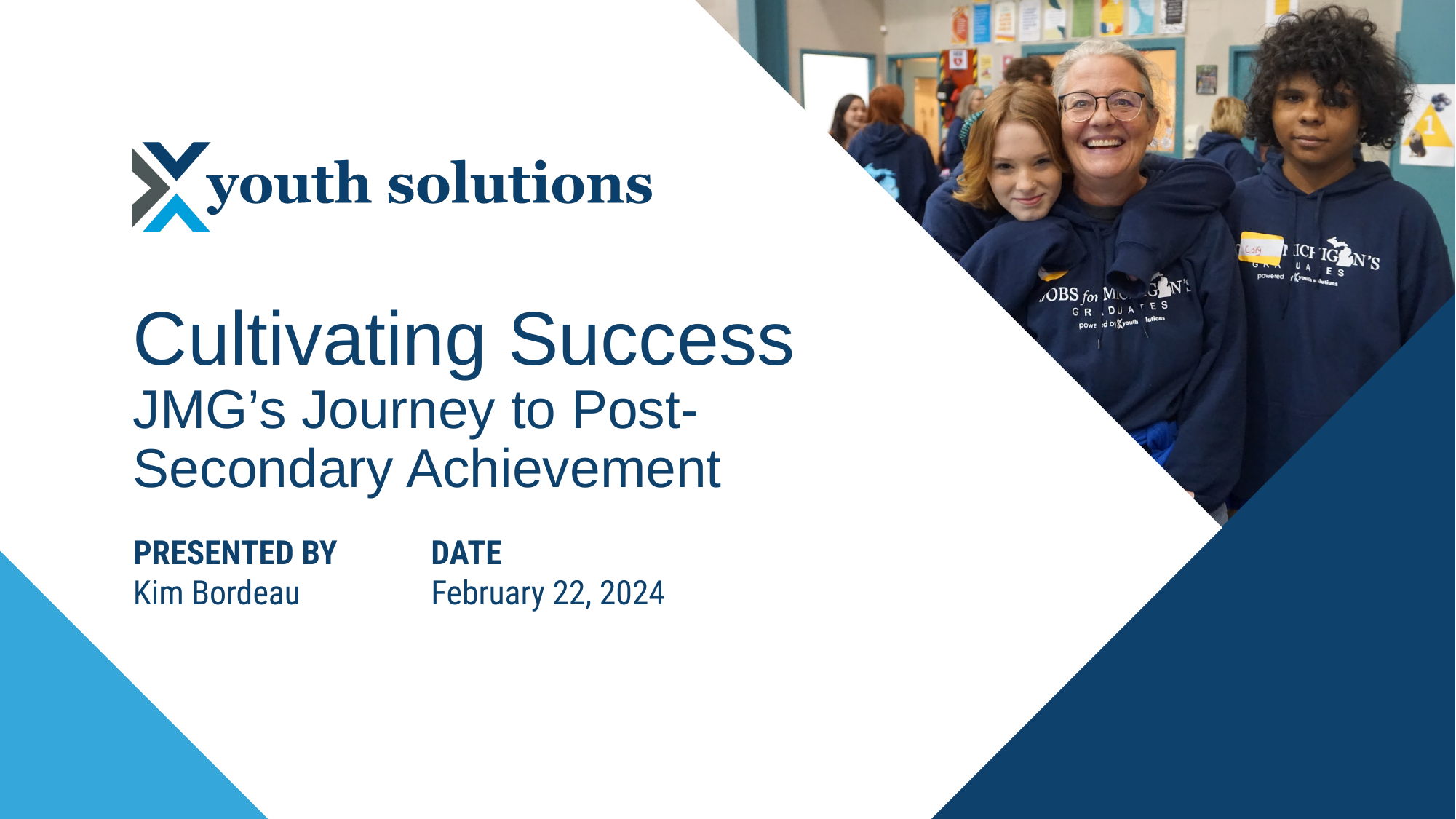

# Cultivating Success
JMG’s Journey to Post-Secondary Achievement
PRESENTED BY
Kim Bordeau
DATE
February 22, 2024